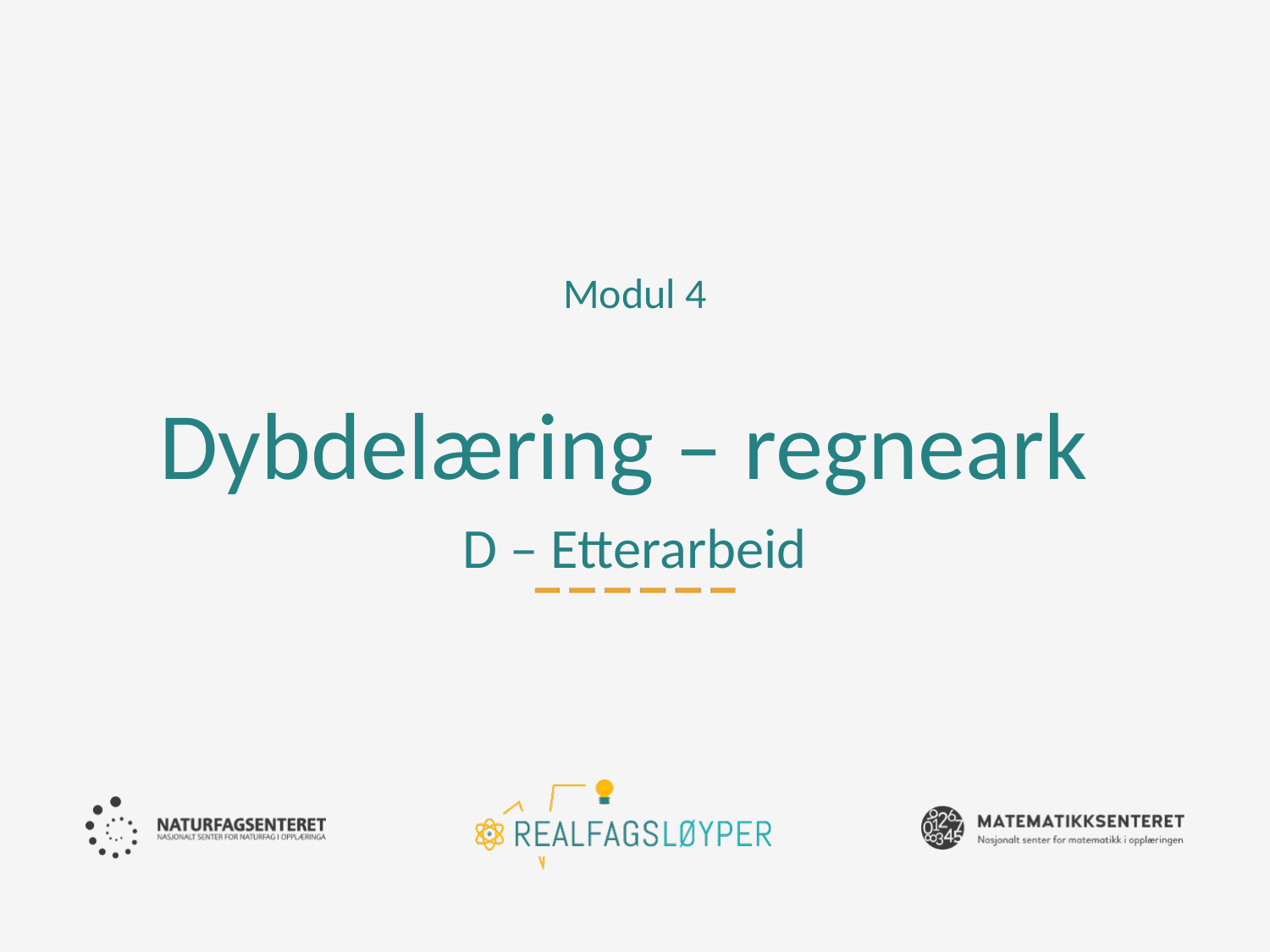

Modul 4
# Dybdelæring – regneark D – Etterarbeid